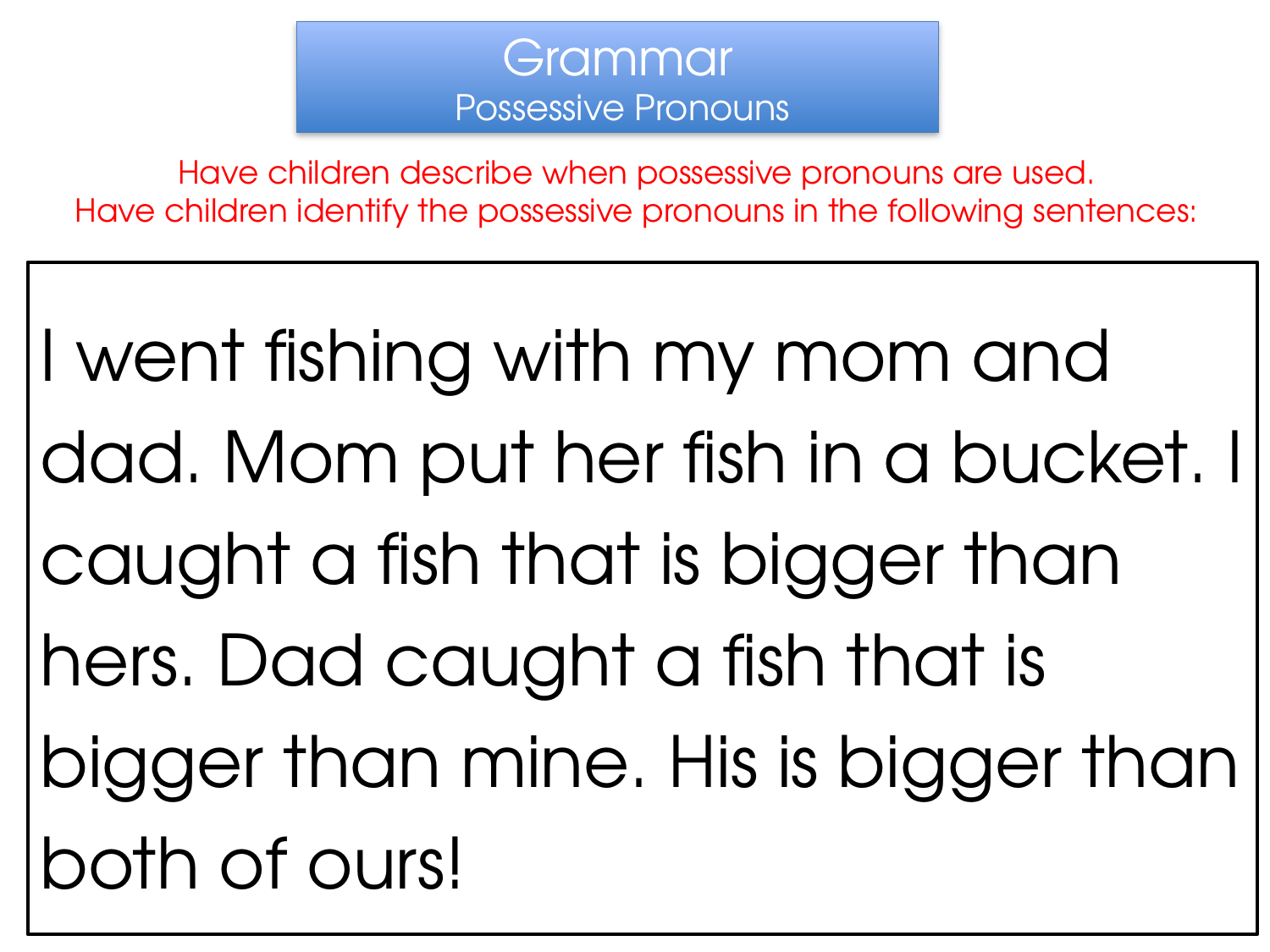

Grammar
 Possessive Pronouns
Have children describe when possessive pronouns are used.
Have children identify the possessive pronouns in the following sentences:
I went fishing with my mom and dad. Mom put her fish in a bucket. I caught a fish that is bigger than hers. Dad caught a fish that is bigger than mine. His is bigger than both of ours!